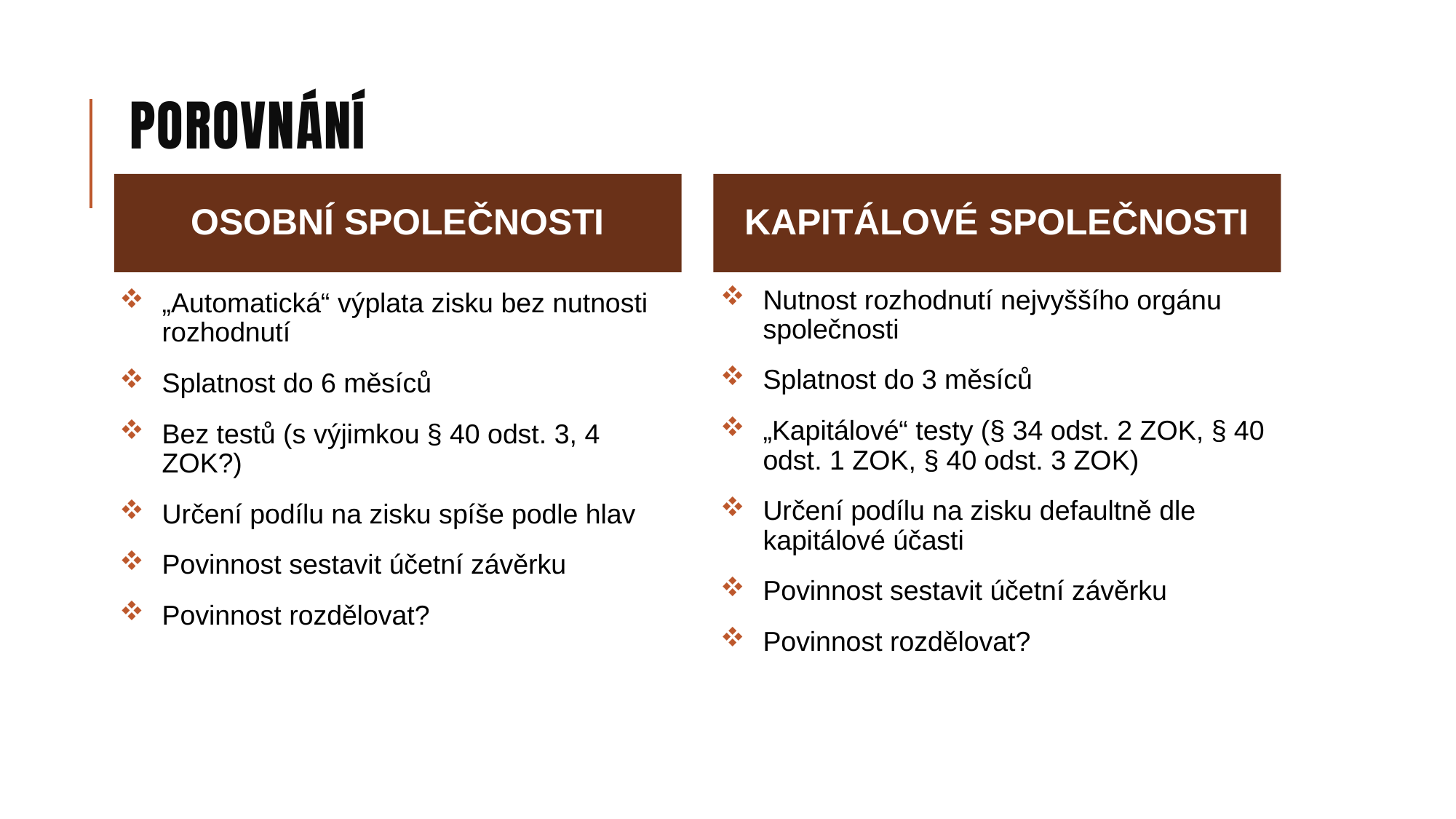

# porovnání
KAPITÁLOVÉ SPOLEČNOSTI
OSOBNÍ SPOLEČNOSTI
Nutnost rozhodnutí nejvyššího orgánu společnosti
Splatnost do 3 měsíců
„Kapitálové“ testy (§ 34 odst. 2 ZOK, § 40 odst. 1 ZOK, § 40 odst. 3 ZOK)
Určení podílu na zisku defaultně dle kapitálové účasti
Povinnost sestavit účetní závěrku
Povinnost rozdělovat?
„Automatická“ výplata zisku bez nutnosti rozhodnutí
Splatnost do 6 měsíců
Bez testů (s výjimkou § 40 odst. 3, 4 ZOK?)
Určení podílu na zisku spíše podle hlav
Povinnost sestavit účetní závěrku
Povinnost rozdělovat?